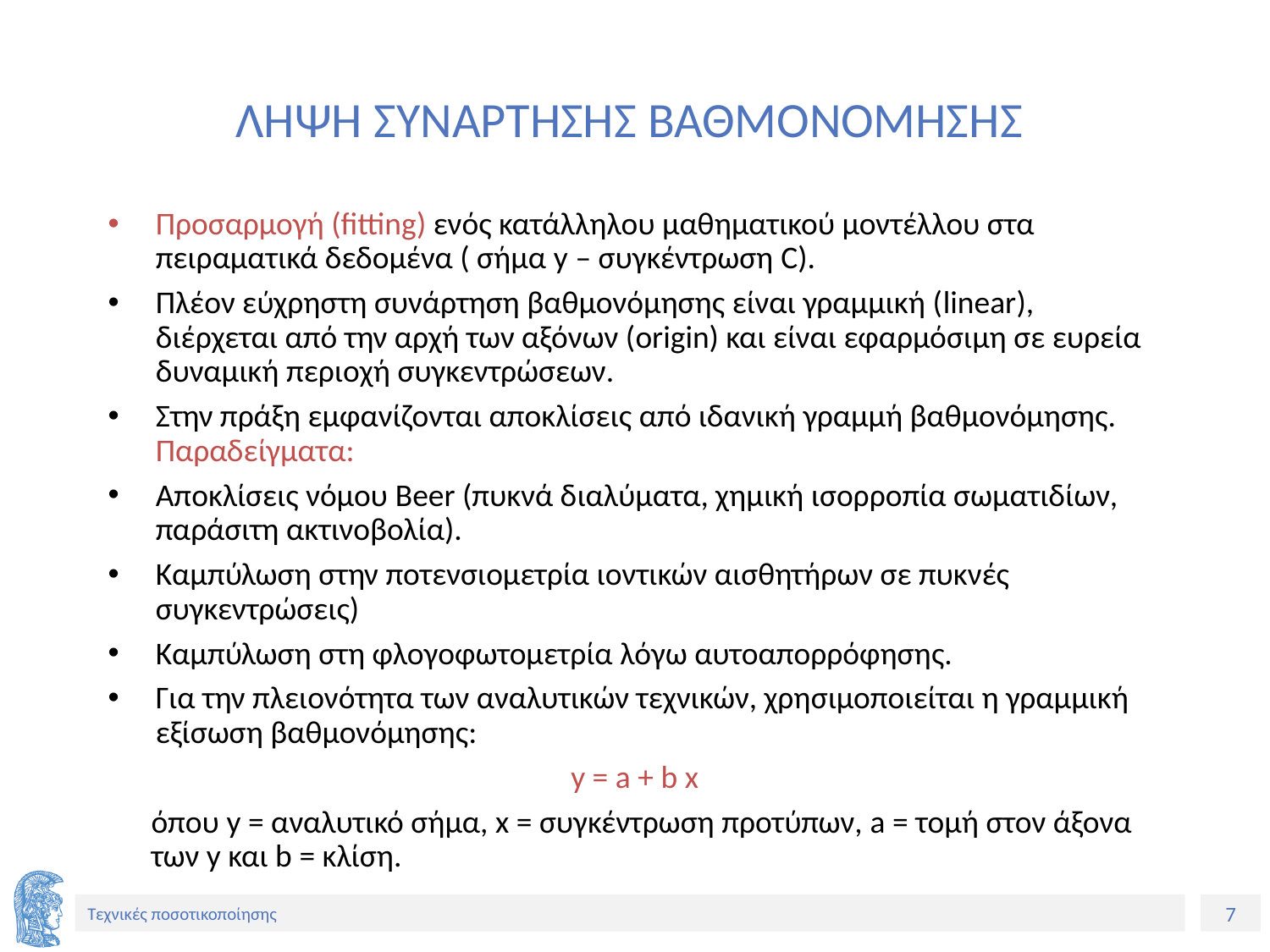

# ΛΗΨΗ ΣΥΝΑΡΤΗΣΗΣ ΒΑΘΜΟΝΟΜΗΣΗΣ
Προσαρμογή (fitting) ενός κατάλληλου μαθηματικού μοντέλλου στα πειραματικά δεδομένα ( σήμα y – συγκέντρωση C).
Πλέον εύχρηστη συνάρτηση βαθμονόμησης είναι γραμμική (linear), διέρχεται από την αρχή των αξόνων (origin) και είναι εφαρμόσιμη σε ευρεία δυναμική περιοχή συγκεντρώσεων.
Στην πράξη εμφανίζονται αποκλίσεις από ιδανική γραμμή βαθμονόμησης. Παραδείγματα:
Αποκλίσεις νόμου Beer (πυκνά διαλύματα, χημική ισορροπία σωματιδίων, παράσιτη ακτινοβολία).
Καμπύλωση στην ποτενσιομετρία ιοντικών αισθητήρων σε πυκνές συγκεντρώσεις)
Καμπύλωση στη φλογοφωτομετρία λόγω αυτοαπορρόφησης.
Για την πλειονότητα των αναλυτικών τεχνικών, χρησιμοποιείται η γραμμική εξίσωση βαθμονόμησης:
y = a + b x
      όπου y = αναλυτικό σήμα, x = συγκέντρωση προτύπων, a = τομή στον άξονα
      των y και b = κλίση.